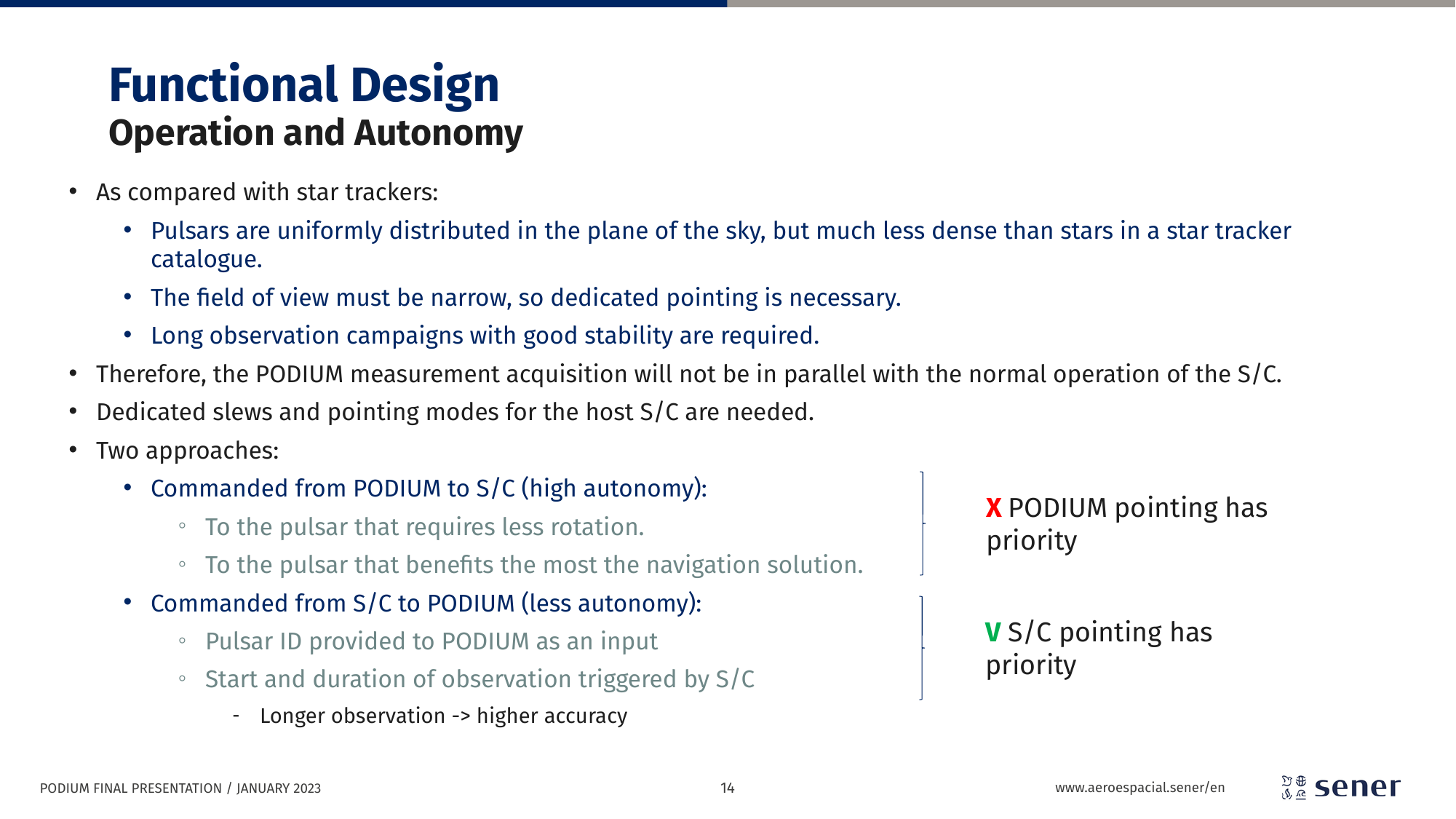

# Functional Design
Operation and Autonomy
As compared with star trackers:
Pulsars are uniformly distributed in the plane of the sky, but much less dense than stars in a star tracker catalogue.
The field of view must be narrow, so dedicated pointing is necessary.
Long observation campaigns with good stability are required.
Therefore, the PODIUM measurement acquisition will not be in parallel with the normal operation of the S/C.
Dedicated slews and pointing modes for the host S/C are needed.
Two approaches:
Commanded from PODIUM to S/C (high autonomy):
To the pulsar that requires less rotation.
To the pulsar that benefits the most the navigation solution.
Commanded from S/C to PODIUM (less autonomy):
Pulsar ID provided to PODIUM as an input
Start and duration of observation triggered by S/C
Longer observation -> higher accuracy

X PODIUM pointing has priority

V S/C pointing has priority